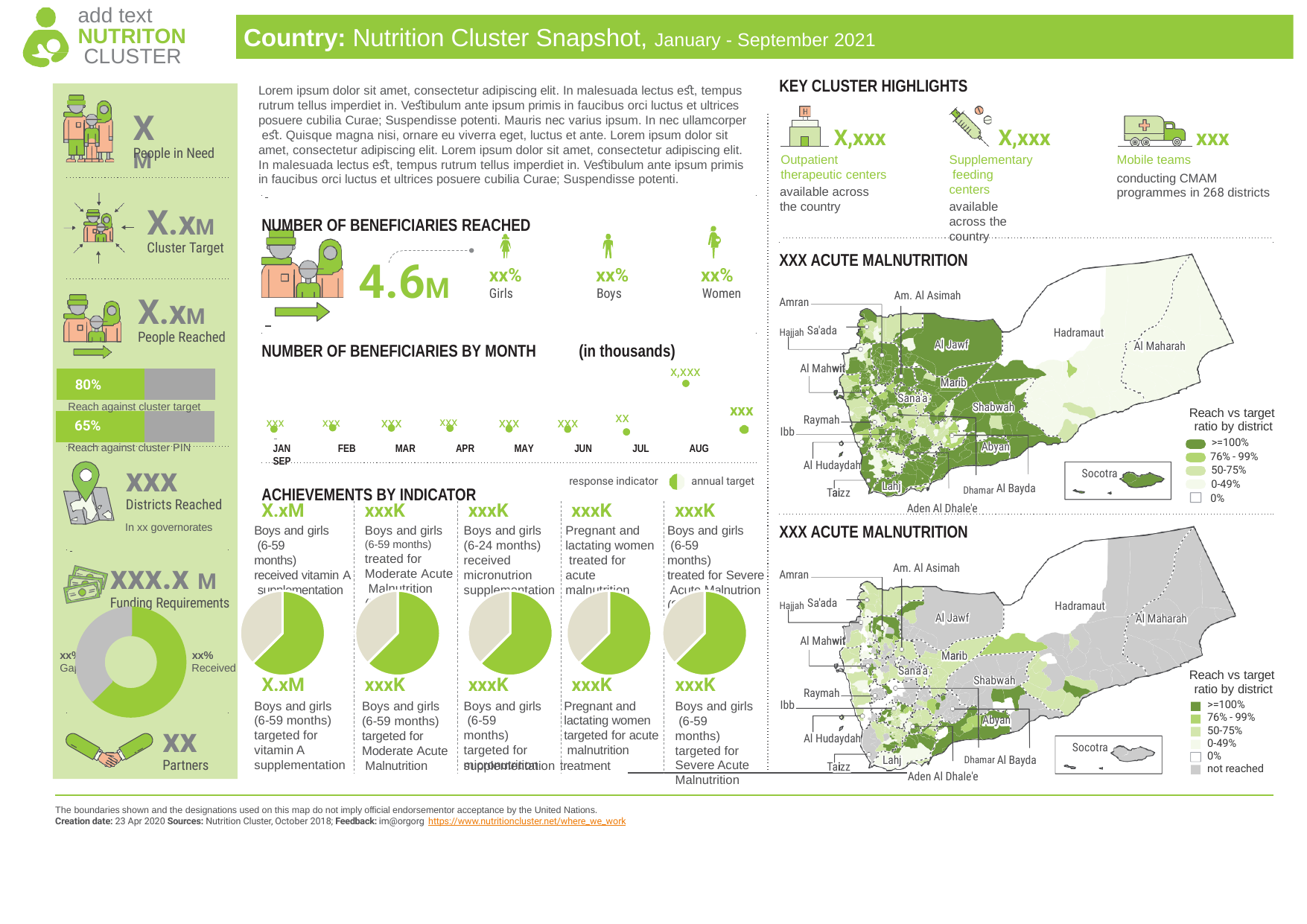

add text  NUTRITON  CLUSTER

Country: Nutrition Cluster Snapshot, January - September 2021

KEY CLUSTER HIGHLIGHTS
Lorem ipsum dolor sit amet, consectetur adipiscing elit. In malesuada lectus eﬆ, tempus  rutrum tellus imperdiet in. Veﬆibulum ante ipsum primis in faucibus orci luctus et ultrices  posuere cubilia Curae; Suspendisse potenti. Mauris nec varius ipsum. In nec ullamcorper  eﬆ. Quisque magna nisi, ornare eu viverra eget, luctus et ante. Lorem ipsum dolor sit  amet, consectetur adipiscing elit. Lorem ipsum dolor sit amet, consectetur adipiscing elit.  In malesuada lectus eﬆ, tempus rutrum tellus imperdiet in. Veﬆibulum ante ipsum primis  in faucibus orci luctus et ultrices posuere cubilia Curae; Suspendisse potenti.

NUMBER OF BENEFICIARIES REACHED

XM

X,xxx
Outpatient  therapeutic centers
available across the country
X,xxx
Supplementary  feeding centers
available across the country

xxx

People in Need

Mobile teams
conducting CMAM  programmes in 268 districts

X.xM

Cluster Target

XXX ACUTE MALNUTRITION

4.6M

xx%
xx%
xx%

Girls	Boys	Women
Am. Al Asimah
X.xM
Amran
Hajjah Sa'ada

Hadramaut
People Reached

Al Jawf
(in thousands)
x,xxx
Al Maharah
NUMBER OF BENEFICIARIES BY MONTH

### Chart

| Category | Target | Reached |
|---|---|---|
| Category 1 | 100.0 | 80.0 |
Al Mahwit
wit
80%
Reach against cluster target
65%
Reach against cluster PIN
Marib
ari

Sana'a

### Chart

| Category | Target | Reached |
|---|---|---|
| Category 1 | 100.0 | 80.0 |
Shabwah
xxx
Reach vs target  ratio by district
>=100%
76% - 99%
50-75%
0-49%
0%
xxx	xxx	xxx	xxx	xxx	xxx
xx
Raymah
Ibb

Abyan
JAN	FEB	MAR	APR	MAY	JUN	JUL	AUG	SEP

ACHIEVEMENTS BY INDICATOR

xxx
Al Hudaydah
Taizz

Socotra
response indicator
xxxK
Pregnant and  lactating women  treated for acute  malnutrition
annual target
xxxK
Boys and girls  (6-59 months)
treated for Severe  Acute Malnutrion  (SAM)
Dhamar Al Bayda  Aden Al Dhale'e

Lahj
ai

Districts Reached
In xx governorates

X.xM
Boys and girls  (6-59 months)
received vitamin A  supplementation
xxxK
Boys and girls  (6-59 months)  treated for  Moderate Acute  Malnutrition  (MAM)
xxxK
Boys and girls  (6-24 months)  received  micronutrion  supplementation

XXX ACUTE MALNUTRITION

Am. Al Asimah
Amran
Hajjah Sa'ada

xxx.x M

### Chart

| Category | Sales |
|---|---|
| Target | 100.0 |
| Reach | 60.0 |

### Chart

| Category | Sales |
|---|---|
| Target | 100.0 |
| Reach | 60.0 |

### Chart

| Category | Sales |
|---|---|
| Target | 100.0 |
| Reach | 60.0 |

### Chart

| Category | Sales |
|---|---|
| Target | 100.0 |
| Reach | 60.0 |

### Chart

| Category | Sales |
|---|---|
| Target | 100.0 |
| Reach | 60.0 |
Funding Requirements
Hadramaut

### Chart

| Category | Sales |
|---|---|
| Target | 100.0 |
| Reach | 60.0 |
Al Jawf
Al Maharah
Al Mahwit
wit
Marib
xx%
Gap
      xx%
Received
ari

Sana'a
Reach vs target  ratio by district
>=100%
76% - 99%
50-75%
0-49%
0%
not reached
xxxK
Boys and girls  (6-59 months)  targeted for  Moderate Acute  Malnutrition
xxxK
Boys and girls  (6-59 months)  targeted for  Severe Acute  Malnutrition
X.xM
Boys and girls  (6-59 months)  targeted for  vitamin A  supplementation
xxxK
Boys and girls  (6-59 months)  targeted for  micronutrition
xxxK
Pregnant and  lactating women  targeted for acute  malnutrition
Shabwah
Raymah
Ibb

Abyan

xx
Al Hudaydah
Taizz

Socotra
Dhamar Al Bayda  Aden Al Dhale'e

Lahj

Partners
supplementation treatment
i

The boundaries shown and the designations used on this map do not imply official endorsementor acceptance by the United Nations.
Creation date: 23 Apr 2020 Sources: Nutrition Cluster, October 2018; Feedback: im@orgorg https://www.nutritioncluster.net/where_we_work